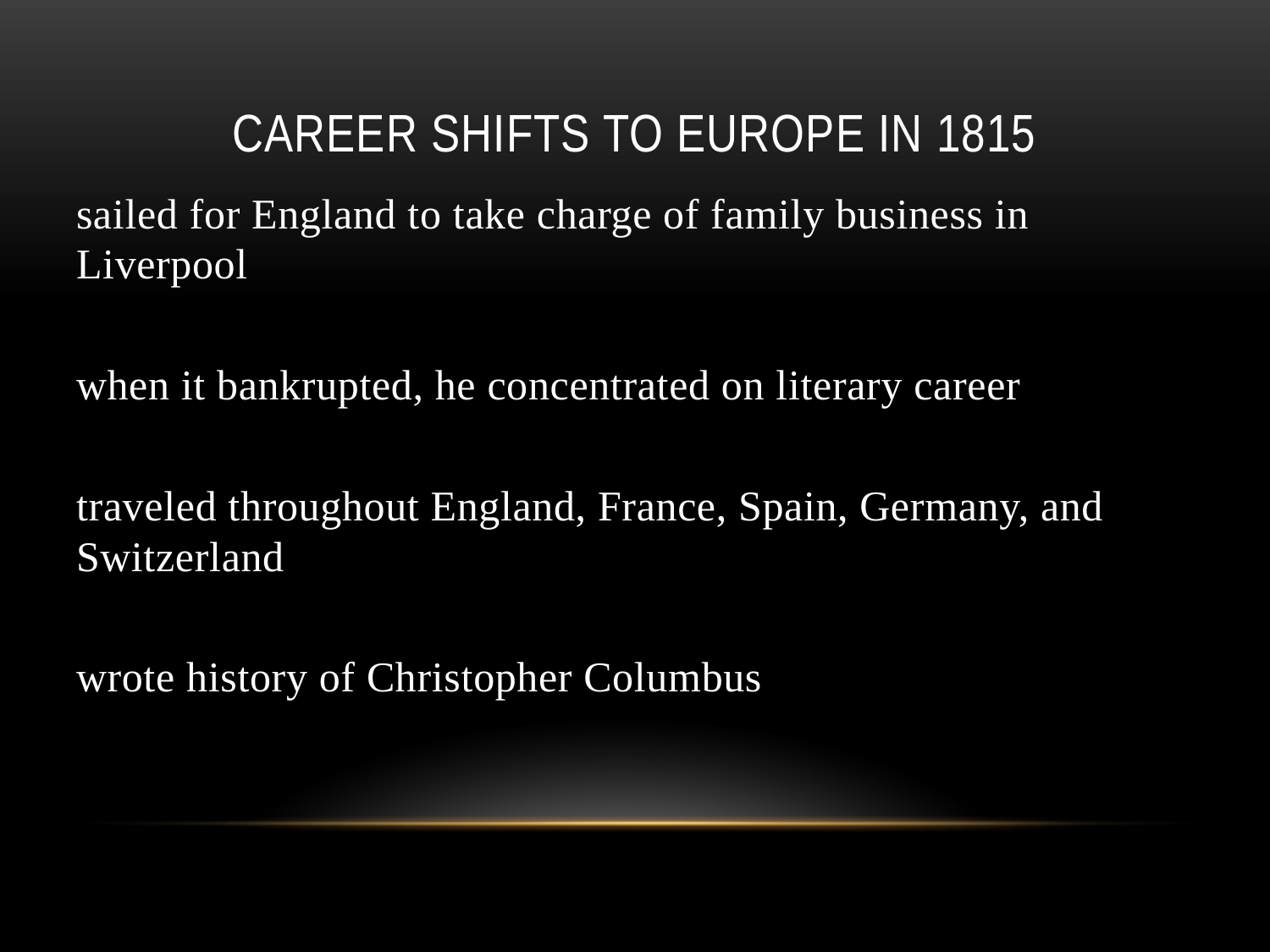

# Career Shifts to Europe in 1815
sailed for England to take charge of family business in Liverpool
when it bankrupted, he concentrated on literary career
traveled throughout England, France, Spain, Germany, and Switzerland
wrote history of Christopher Columbus